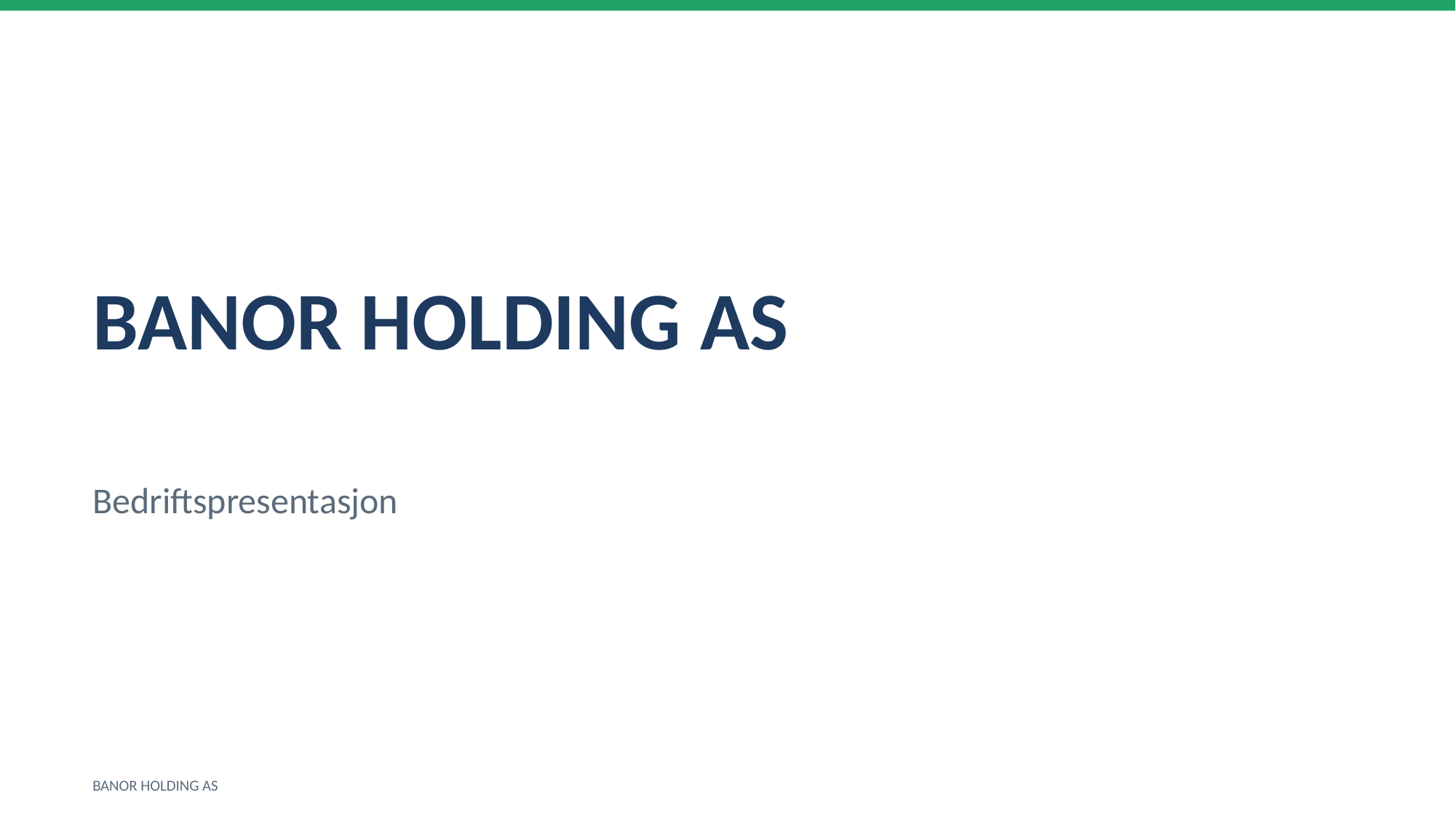

BANOR HOLDING AS
Bedriftspresentasjon
BANOR HOLDING AS